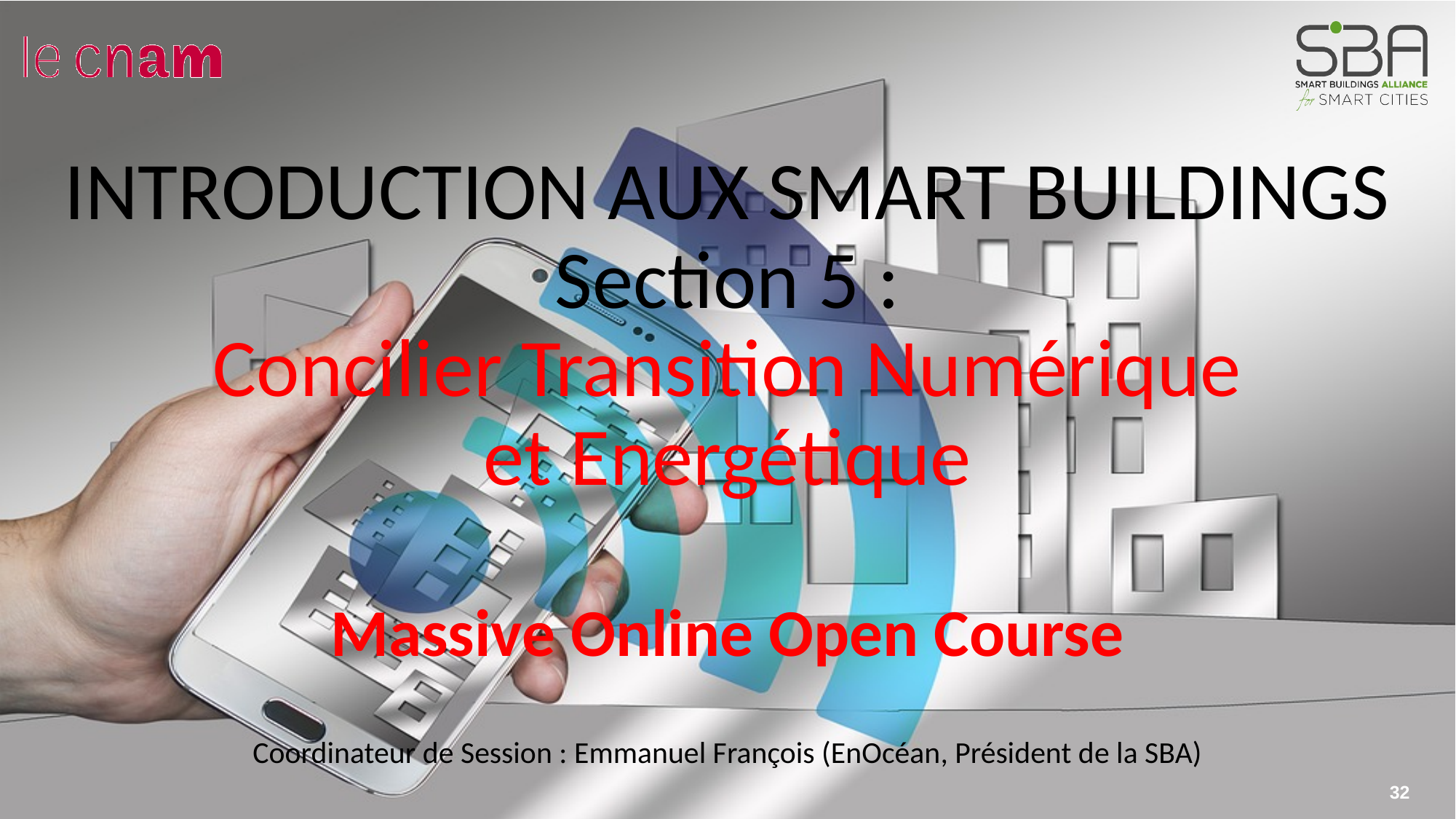

Introduction aux Smart Buildings
Section 5 :
Concilier Transition Numérique
et Energétique
Massive Online Open Course
Coordinateur de Session : Emmanuel François (EnOcéan, Président de la SBA)
32